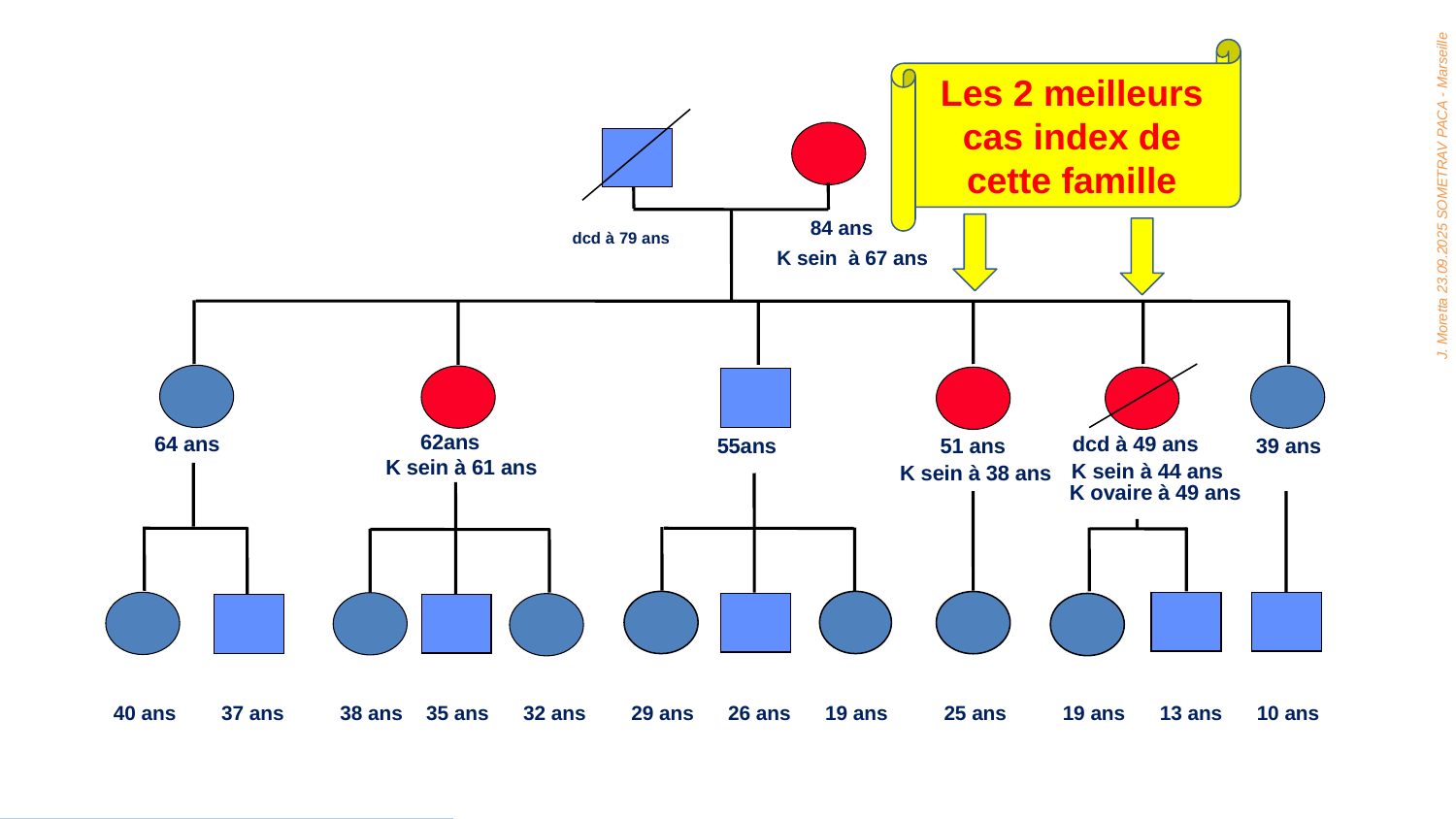

Les 2 meilleurs cas index de cette famille

J. Moretta 23.09.2025 SOMETRAV PACA - Marseille

  84 ans

 dcd à 79 ans
K sein  à 67 ans

 62ans

 64 ans
dcd à 49 ans
39 ans

 55ans
      51 ans

K sein à 61 ans
K sein à 44 ans
K sein à 38 ans

K ovaire à 49 ans

 40 ans
 37 ans
 38 ans
 35 ans
 32 ans
 29 ans
 26 ans
 19 ans
 25 ans
 19 ans
 13 ans
 10 ans